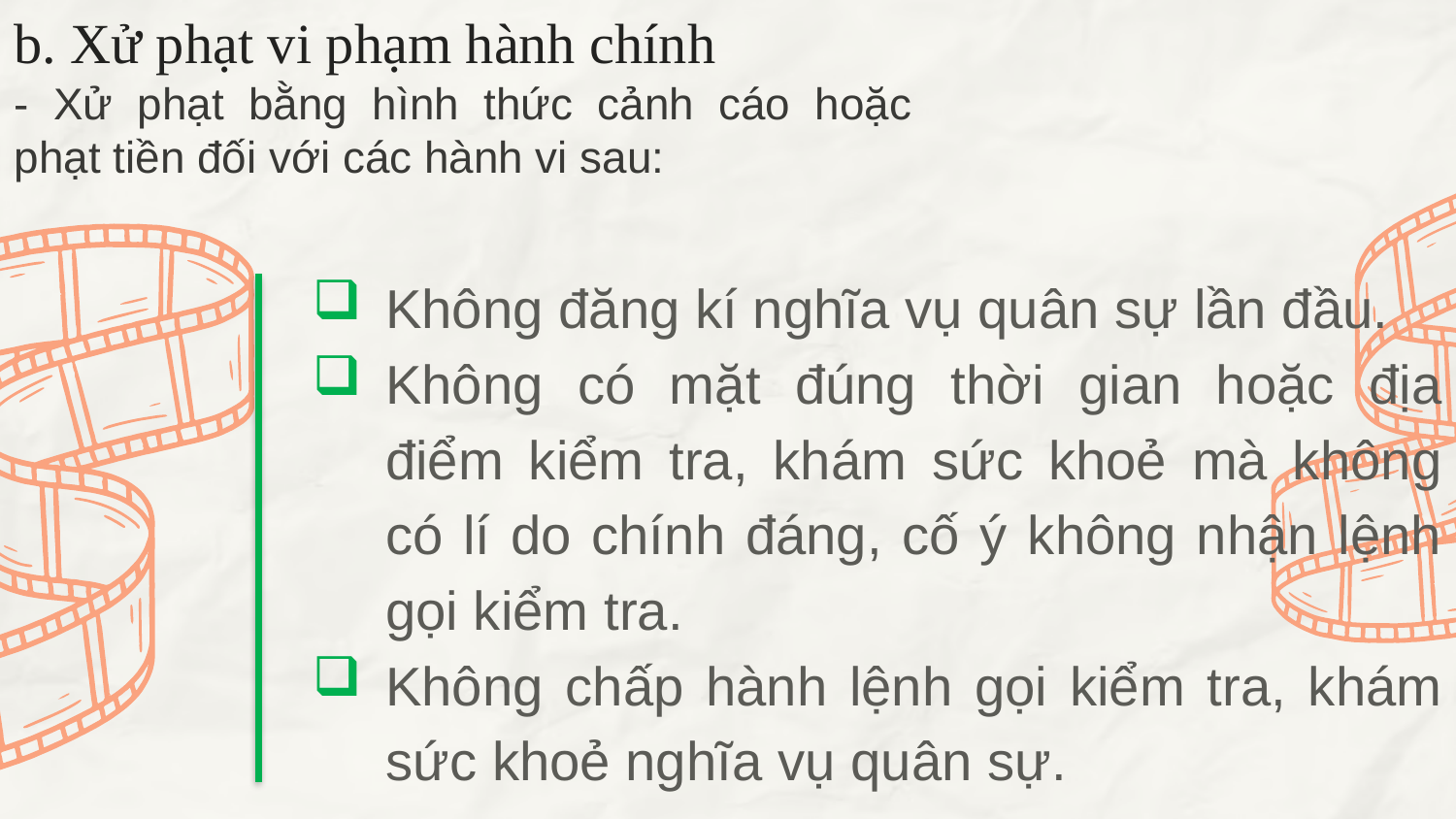

b. Xử phạt vi phạm hành chính
- Xử phạt bằng hình thức cảnh cáo hoặc phạt tiền đối với các hành vi sau:
Không đăng kí nghĩa vụ quân sự lần đầu.
Không có mặt đúng thời gian hoặc địa điểm kiểm tra, khám sức khoẻ mà không có lí do chính đáng, cố ý không nhận lệnh gọi kiểm tra.
Không chấp hành lệnh gọi kiểm tra, khám sức khoẻ nghĩa vụ quân sự.